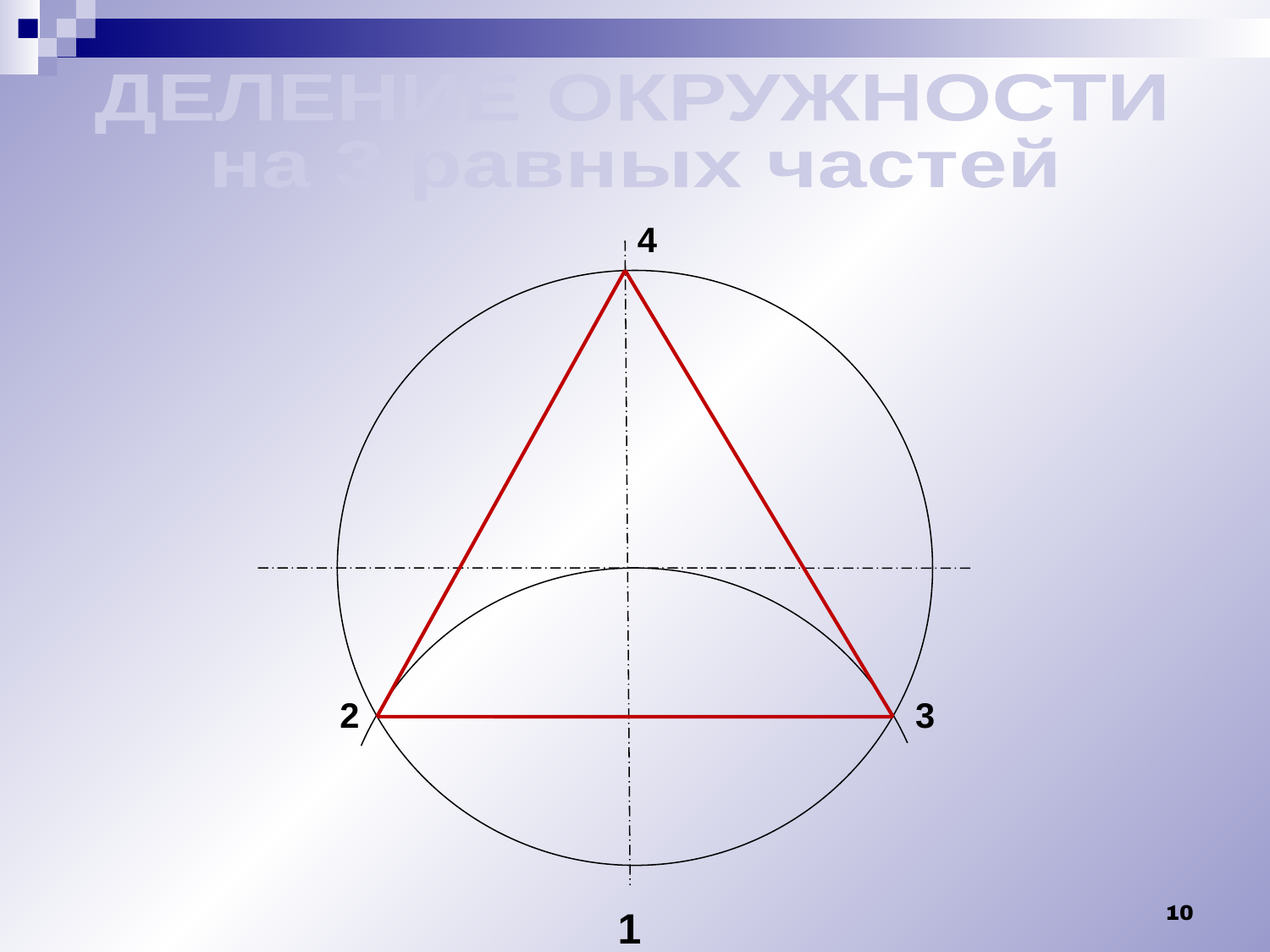

ДЕЛЕНИЕ ОКРУЖНОСТИ
на 3 равных частей
4

2
3
10
1